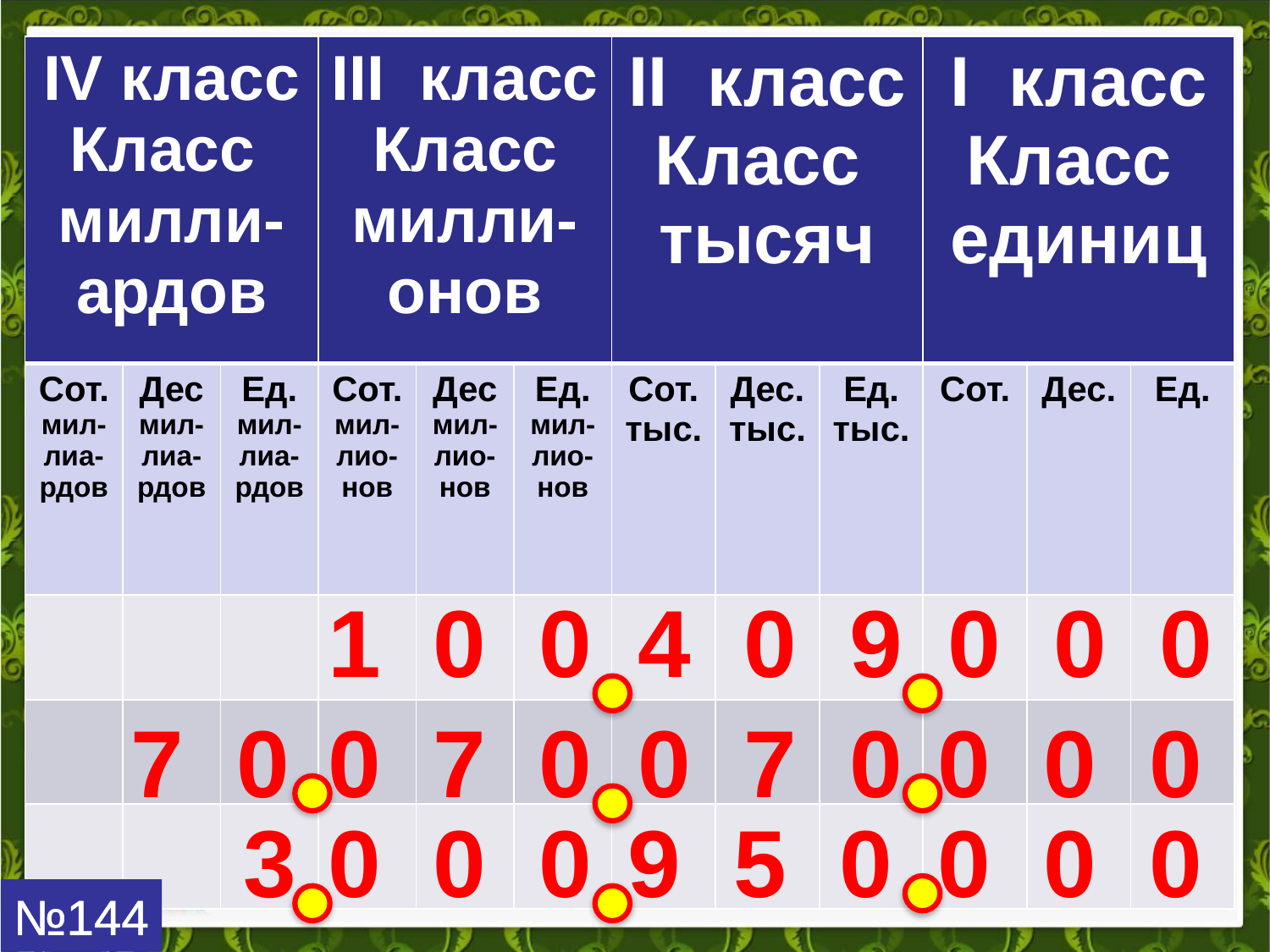

| IV класс Класс милли-ардов |  |  | III класс Класс милли-онов |  |  | II класс Класс тысяч |  |  | I класс Класс единиц |  |  |
| --- | --- | --- | --- | --- | --- | --- | --- | --- | --- | --- | --- |
| Сот. мил-лиа-рдов | Десмил-лиа-рдов | Ед. мил-лиа-рдов | Сот. мил-лио-нов | Дес мил-лио-нов | Ед. мил-лио-нов | Сот. тыс. | Дес. тыс. | Ед. тыс. | Сот. | Дес. | Ед. |
|  |  |  |  |  |  |  |  |  |  |  |  |
|  |  |  |  |  |  |  |  |  |  |  |  |
|  |  |  |  |  |  |  |  |  |  |  |  |
1  0  0
4  0  9
0  0  0

7  0
0  7  0
0  7  0
0  0  0

3
0  0  0
9  5  0
0  0  0

№144